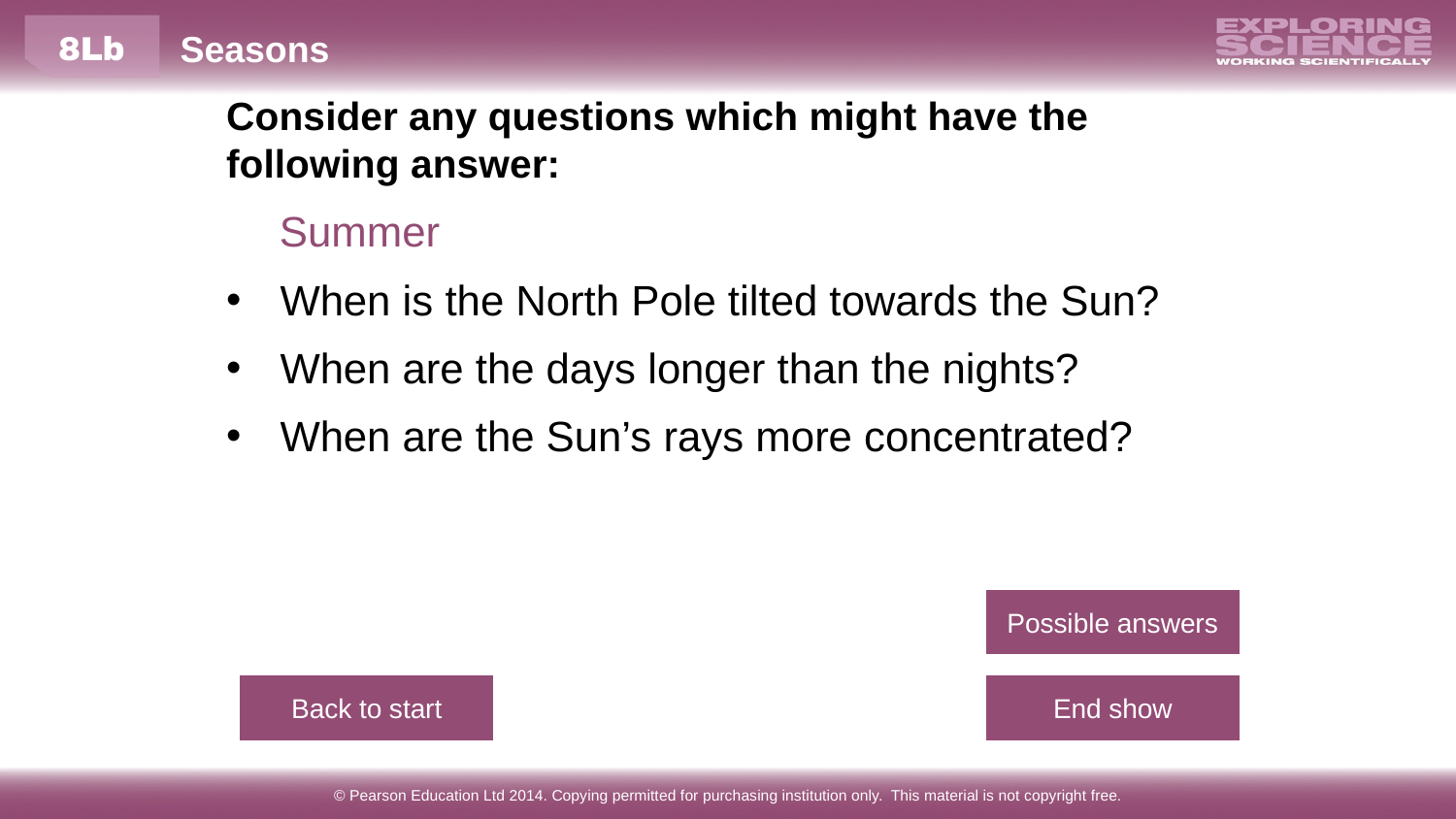

Consider any questions which might have the following answer:
Summer
When is the North Pole tilted towards the Sun?
When are the days longer than the nights?
When are the Sun’s rays more concentrated?
Possible answers
Back to start
End show
© Pearson Education Ltd 2014. Copying permitted for purchasing institution only.  This material is not copyright free.